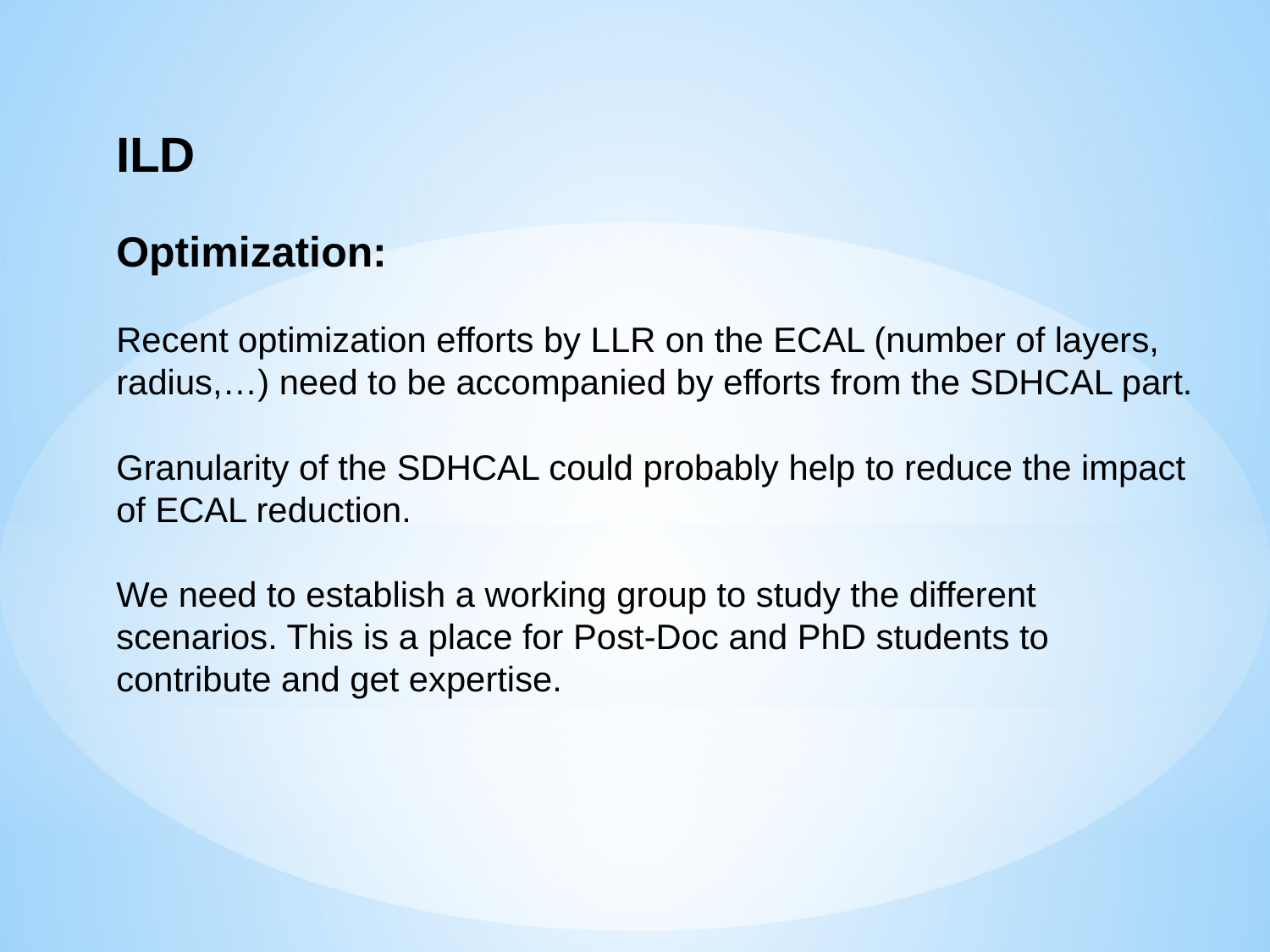

ILD

Optimization:

Recent optimization efforts by LLR on the ECAL (number of layers, radius,…) need to be accompanied by efforts from the SDHCAL part.

Granularity of the SDHCAL could probably help to reduce the impact of ECAL reduction.

We need to establish a working group to study the different scenarios. This is a place for Post-Doc and PhD students to contribute and get expertise.